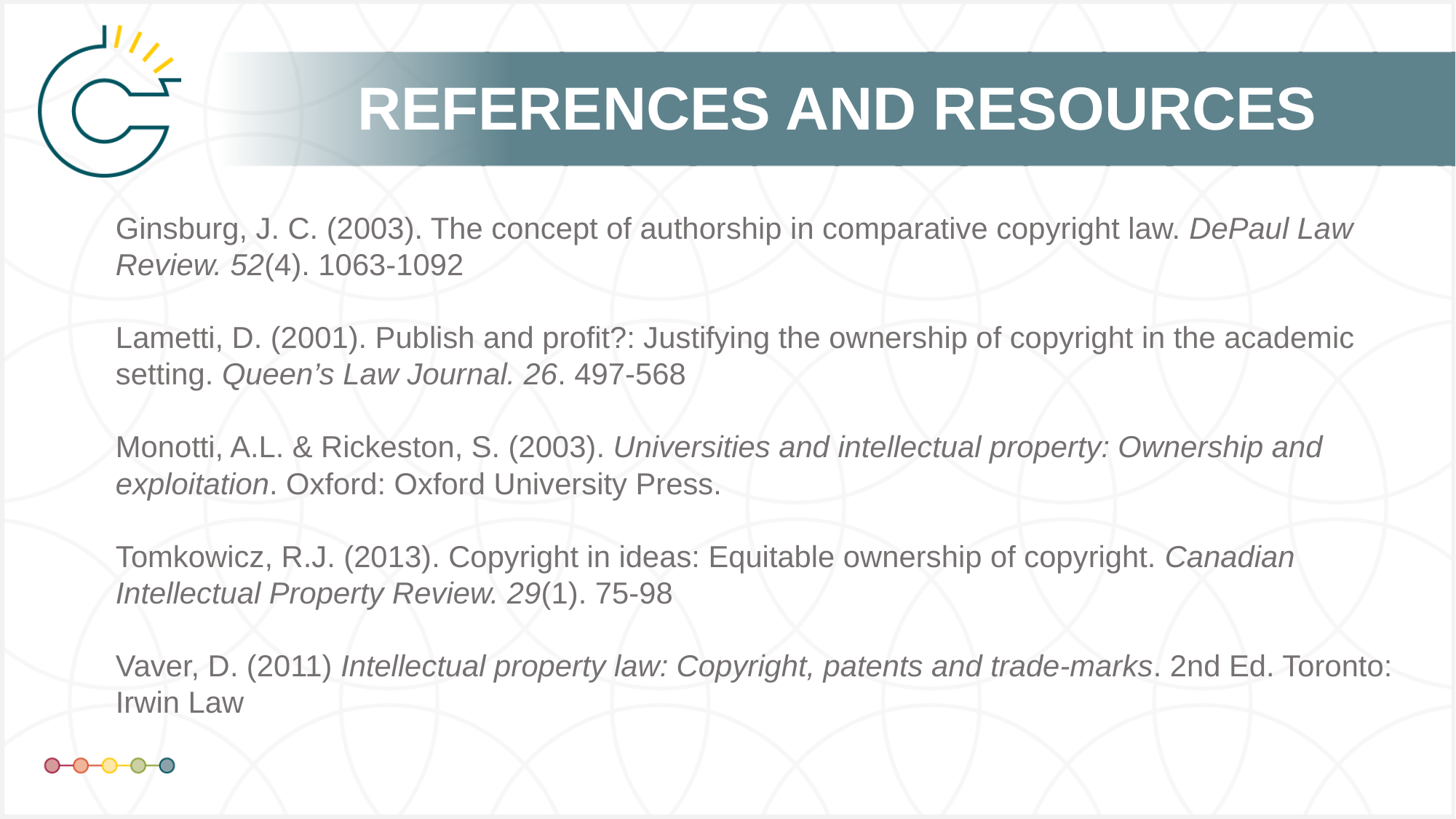

# REFERENCES AND RESOURCES

Ginsburg, J. C. (2003). The concept of authorship in comparative copyright law. DePaul Law Review. 52(4). 1063-1092

Lametti, D. (2001). Publish and profit?: Justifying the ownership of copyright in the academic setting. Queen’s Law Journal. 26. 497-568

Monotti, A.L. & Rickeston, S. (2003). Universities and intellectual property: Ownership and exploitation. Oxford: Oxford University Press.

Tomkowicz, R.J. (2013). Copyright in ideas: Equitable ownership of copyright. Canadian Intellectual Property Review. 29(1). 75-98

Vaver, D. (2011) Intellectual property law: Copyright, patents and trade-marks. 2nd Ed. Toronto: Irwin Law